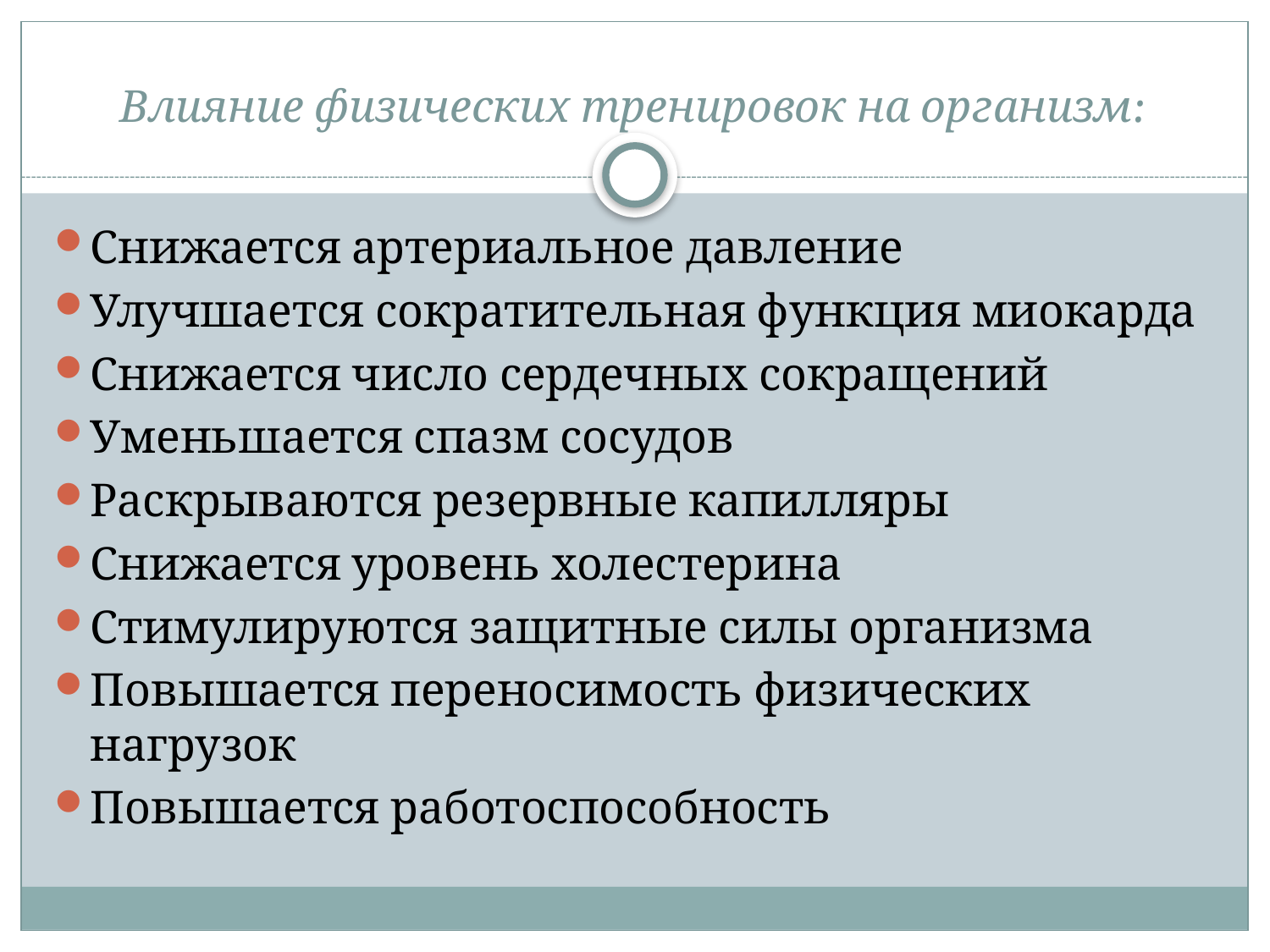

# Влияние физических тренировок на организм:
Снижается артериальное давление
Улучшается сократительная функция миокарда
Снижается число сердечных сокращений
Уменьшается спазм сосудов
Раскрываются резервные капилляры
Снижается уровень холестерина
Стимулируются защитные силы организма
Повышается переносимость физических нагрузок
Повышается работоспособность